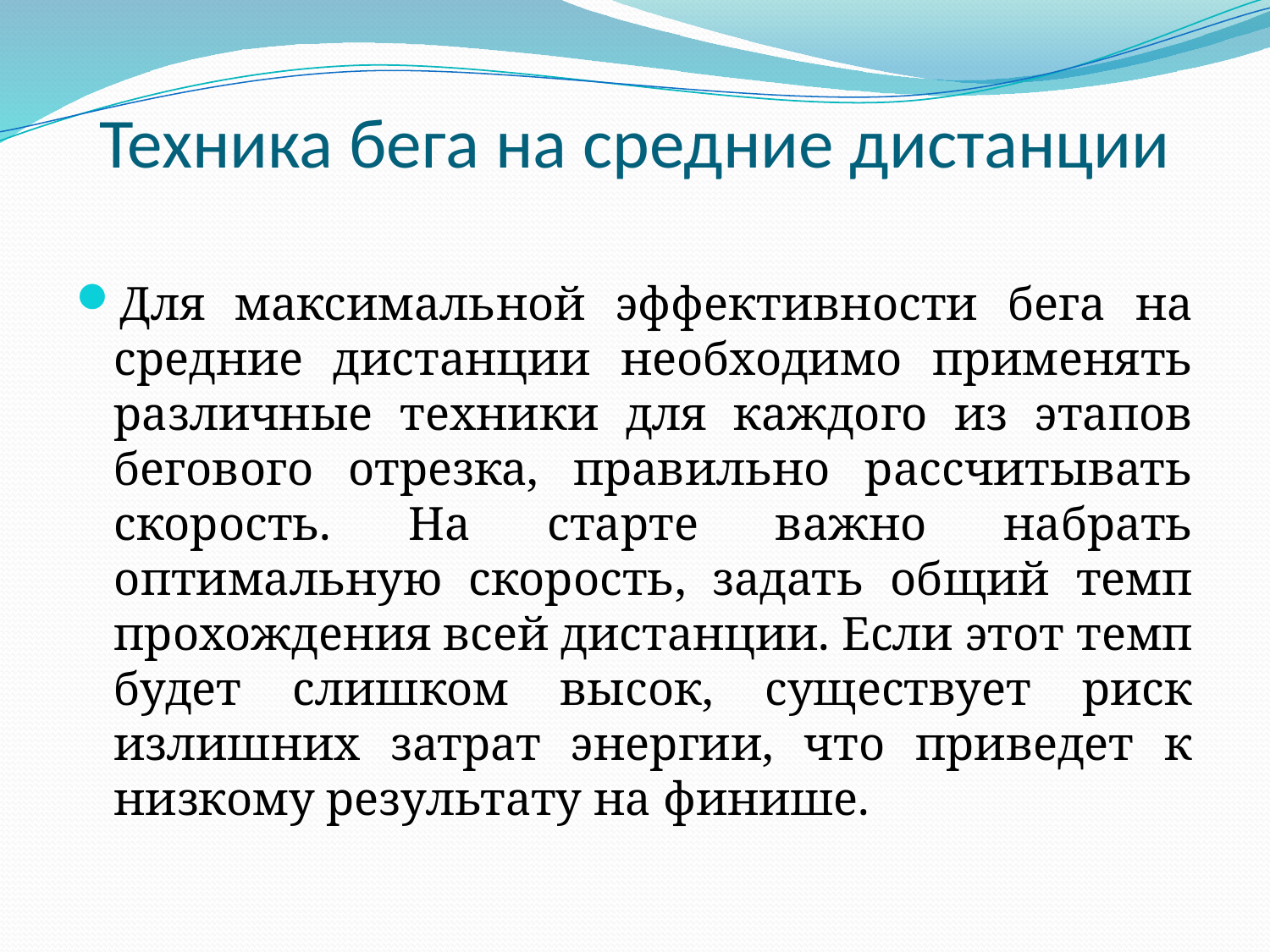

# Техника бега на средние дистанции
Для максимальной эффективности бега на средние дистанции необходимо применять различные техники для каждого из этапов бегового отрезка, правильно рассчитывать скорость. На старте важно набрать оптимальную скорость, задать общий темп прохождения всей дистанции. Если этот темп будет слишком высок, существует риск излишних затрат энергии, что приведет к низкому результату на финише.